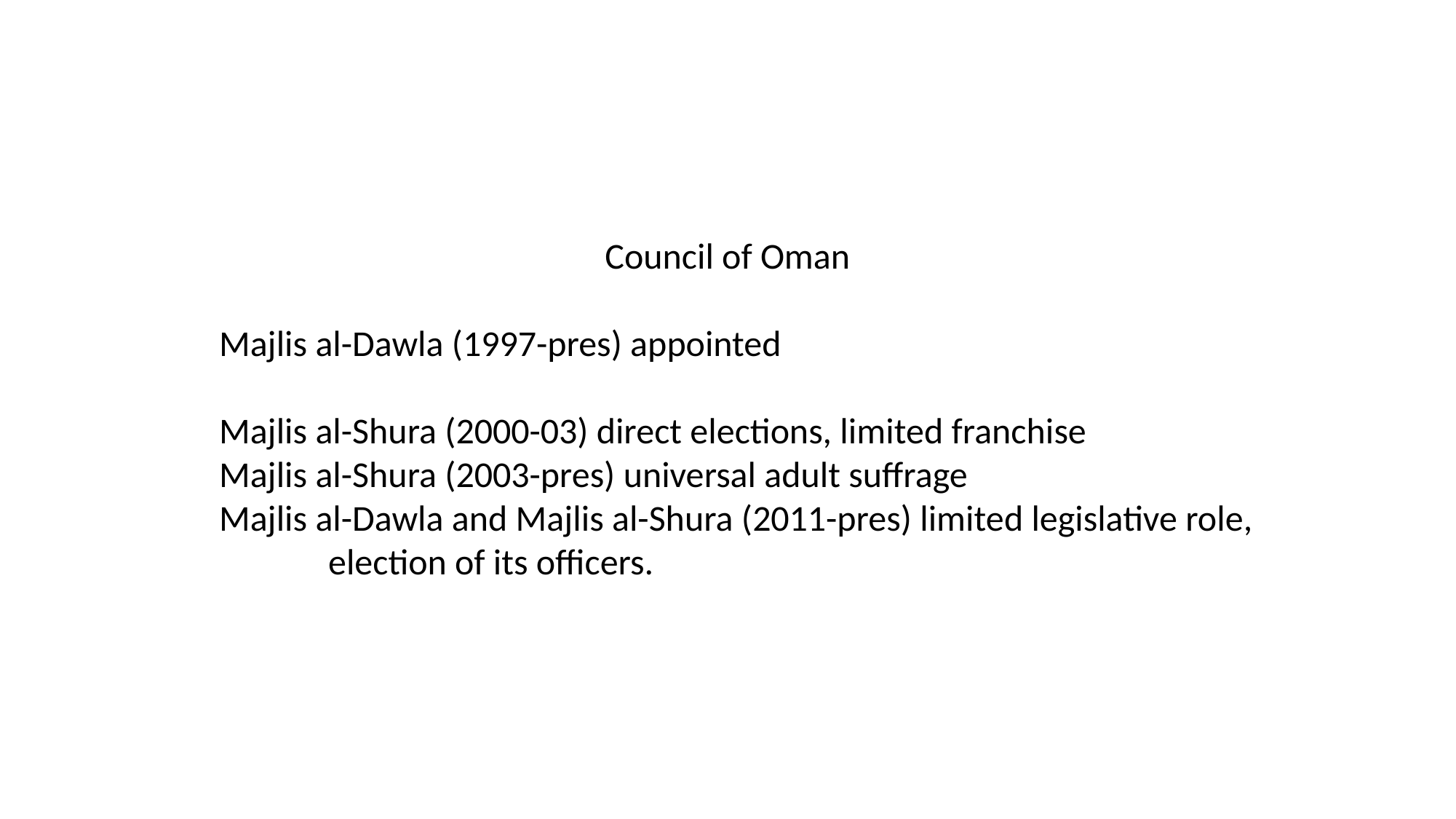

Council of Oman

	Majlis al-Dawla (1997-pres) appointed

	Majlis al-Shura (2000-03) direct elections, limited franchise
	Majlis al-Shura (2003-pres) universal adult suffrage
	Majlis al-Dawla and Majlis al-Shura (2011-pres) limited legislative role, 			election of its officers.